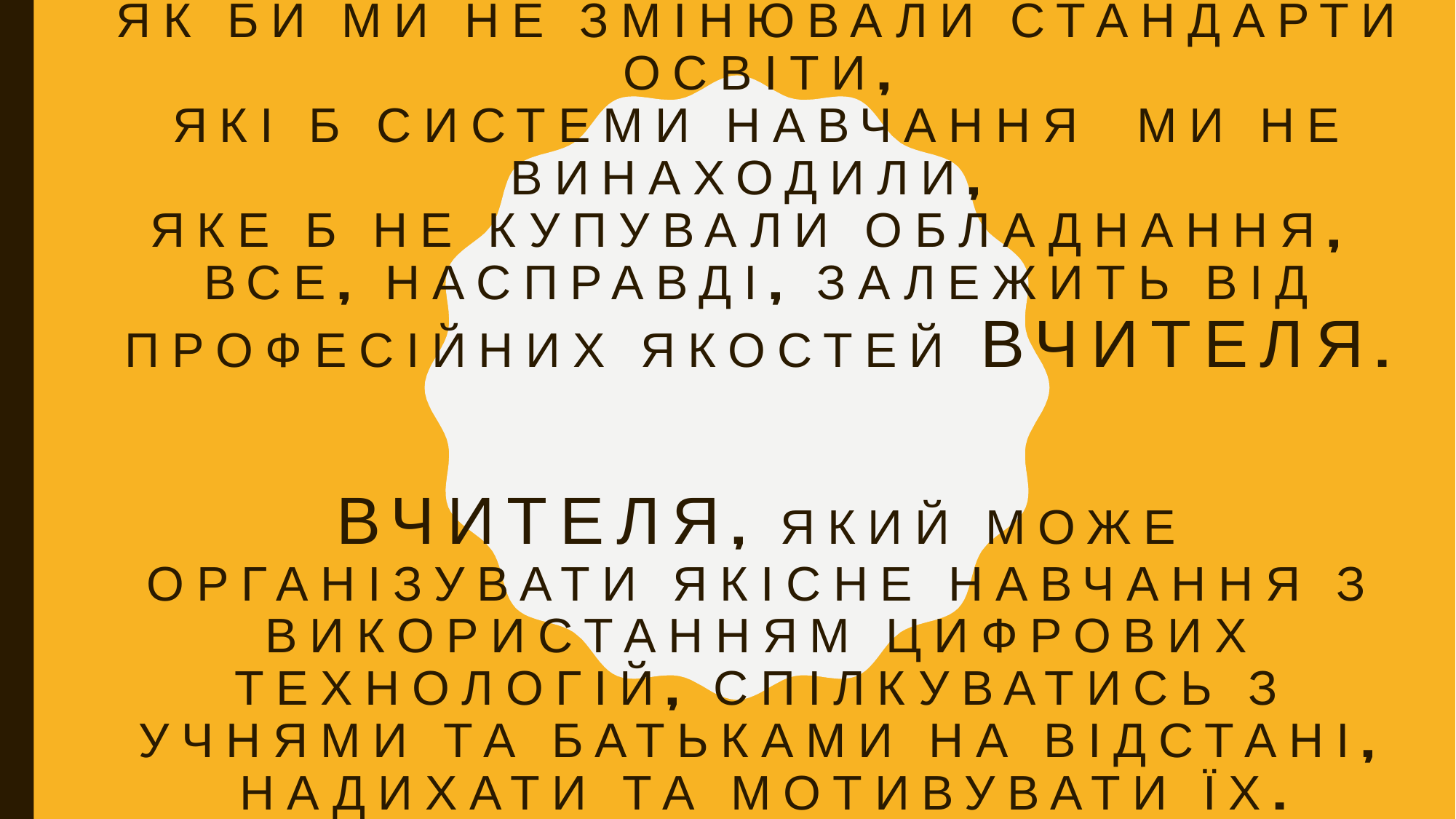

# Як би ми не змінювали стандарти освіти, Які б системи навчання  ми не винаходили, яке б не купували обладнання, все, насправді, залежить від професійних якостей вчителя. Вчителя, який може організувати якісне навчання з використанням цифрових технологій, спілкуватись з учнями та батьками на відстані, надихати та мотивувати їх.